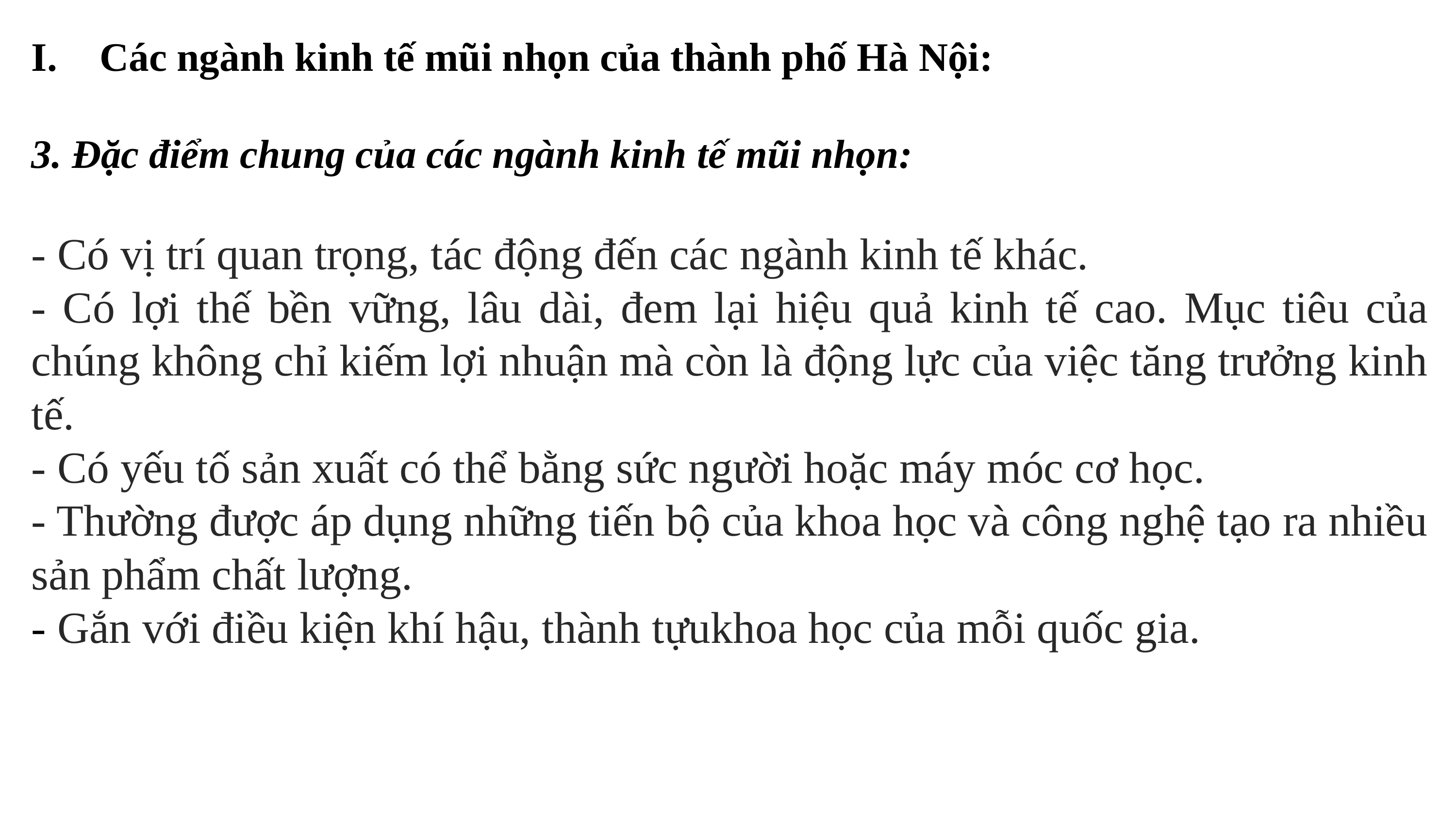

Các ngành kinh tế mũi nhọn của thành phố Hà Nội:

3. Đặc điểm chung của các ngành kinh tế mũi nhọn:

- Có vị trí quan trọng, tác động đến các ngành kinh tế khác.
- Có lợi thế bền vững, lâu dài, đem lại hiệu quả kinh tế cao. Mục tiêu của chúng không chỉ kiếm lợi nhuận mà còn là động lực của việc tăng trưởng kinh tế.
- Có yếu tố sản xuất có thể bằng sức người hoặc máy móc cơ học.
- Thường được áp dụng những tiến bộ của khoa học và công nghệ tạo ra nhiều sản phẩm chất lượng.
- Gắn với điều kiện khí hậu, thành tựukhoa học của mỗi quốc gia.